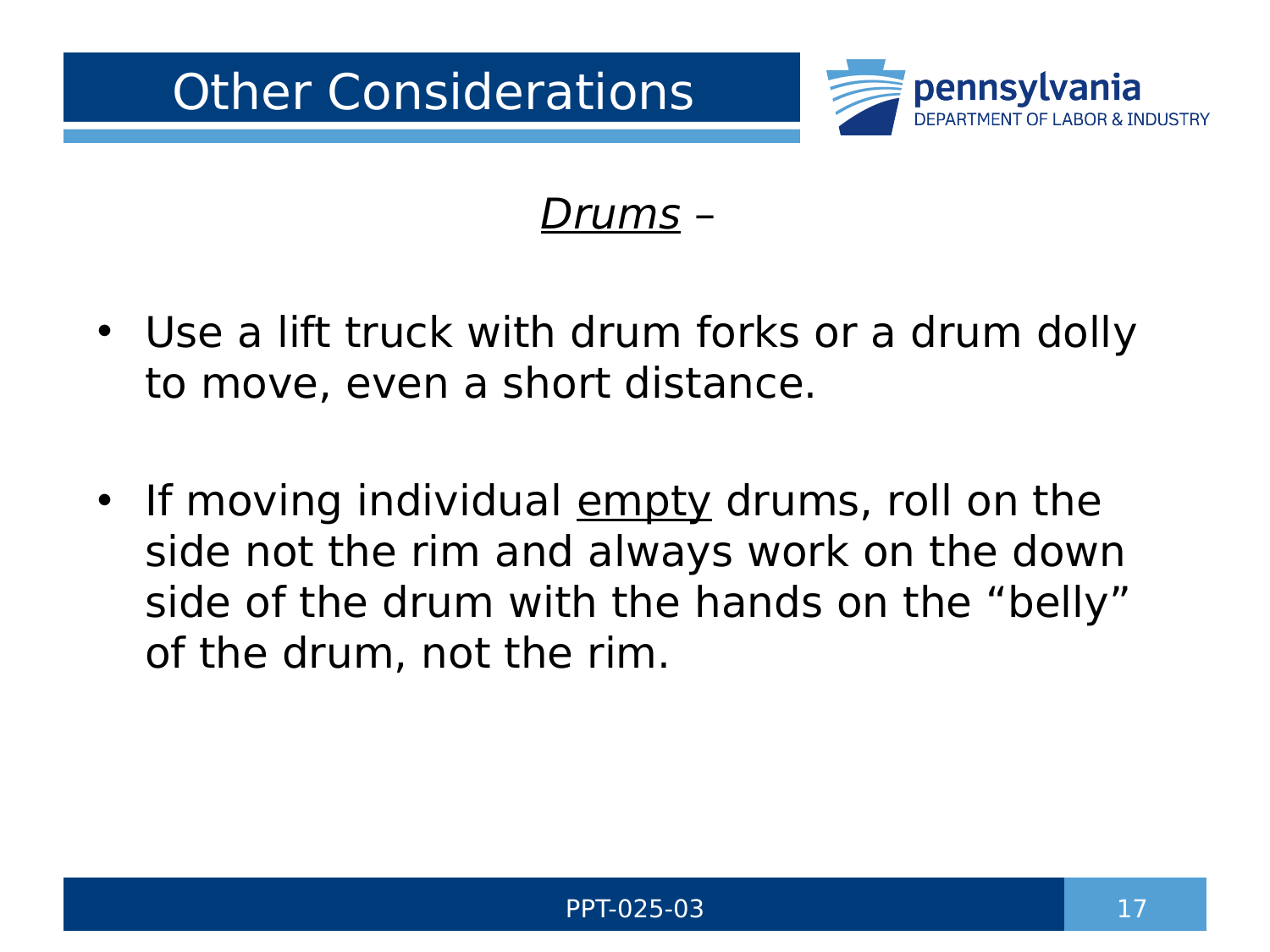

# Other Considerations
Drums –

Use a lift truck with drum forks or a drum dolly to move, even a short distance.

If moving individual empty drums, roll on the side not the rim and always work on the down side of the drum with the hands on the “belly” of the drum, not the rim.
PPT-025-03
17